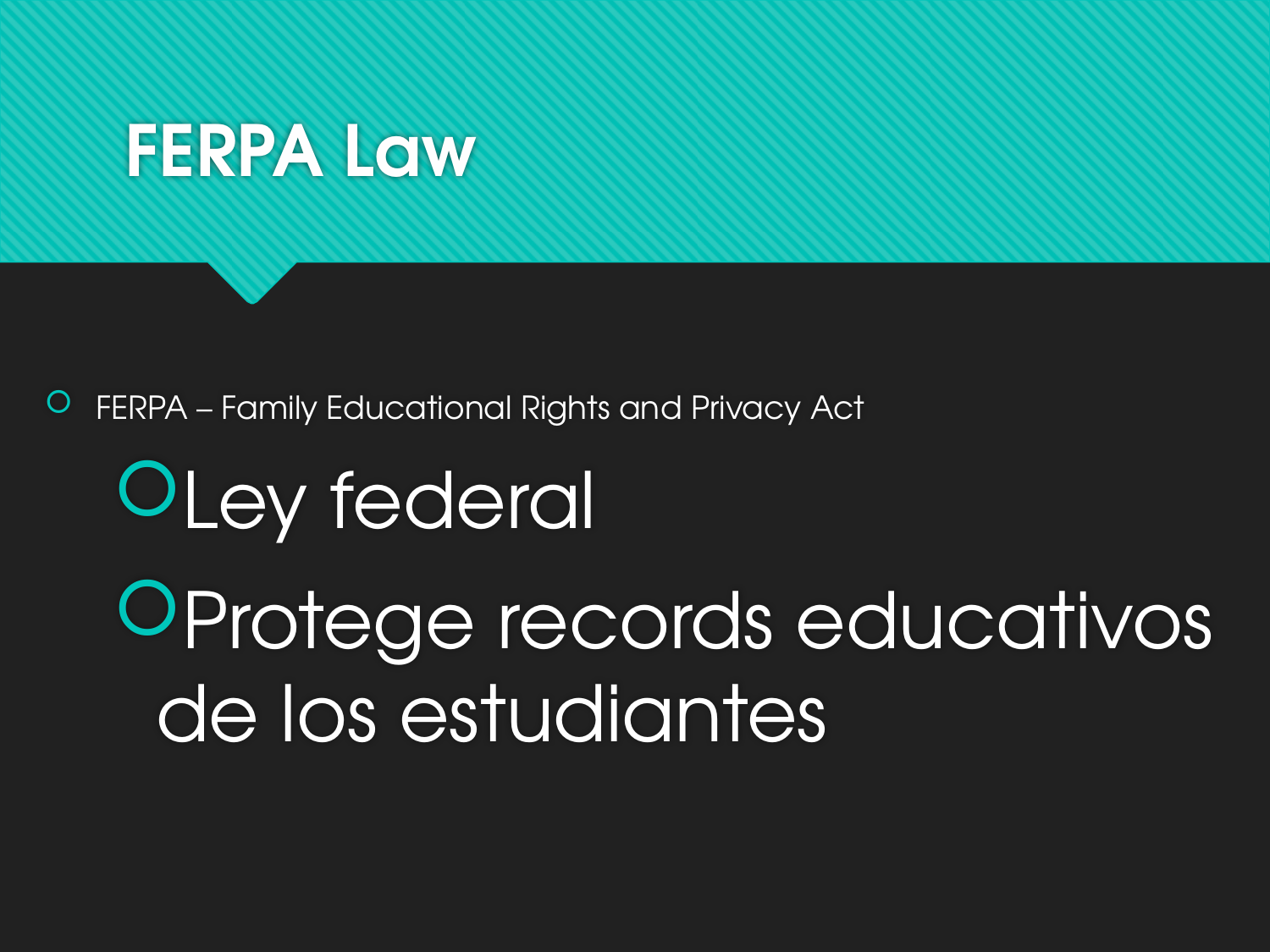

# FERPA Law
FERPA – Family Educational Rights and Privacy Act
Ley federal
Protege records educativos de los estudiantes